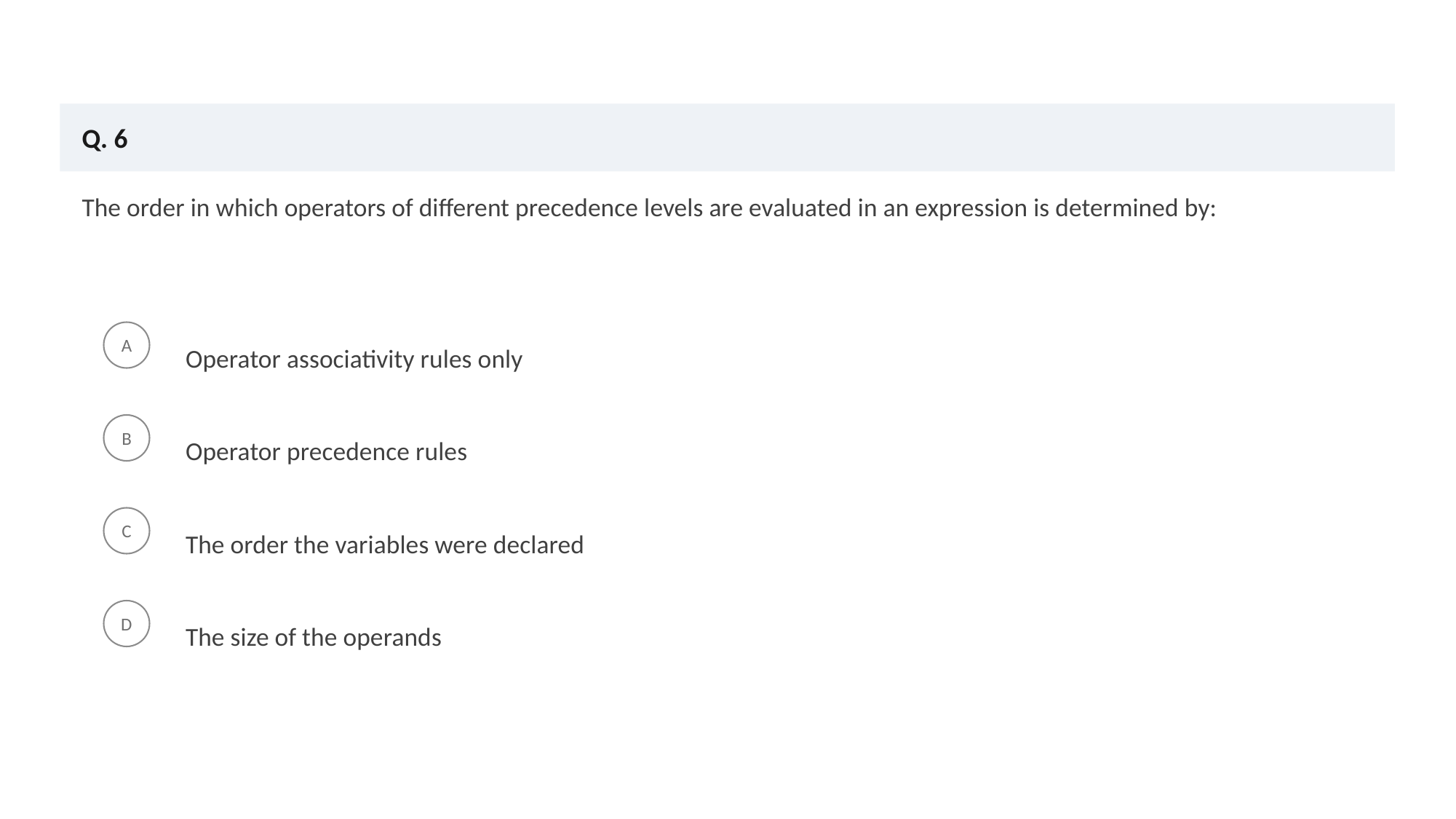

Q. 6
The order in which operators of different precedence levels are evaluated in an expression is determined by:
Operator associativity rules only

A
Operator precedence rules

B
The order the variables were declared

C
The size of the operands

D